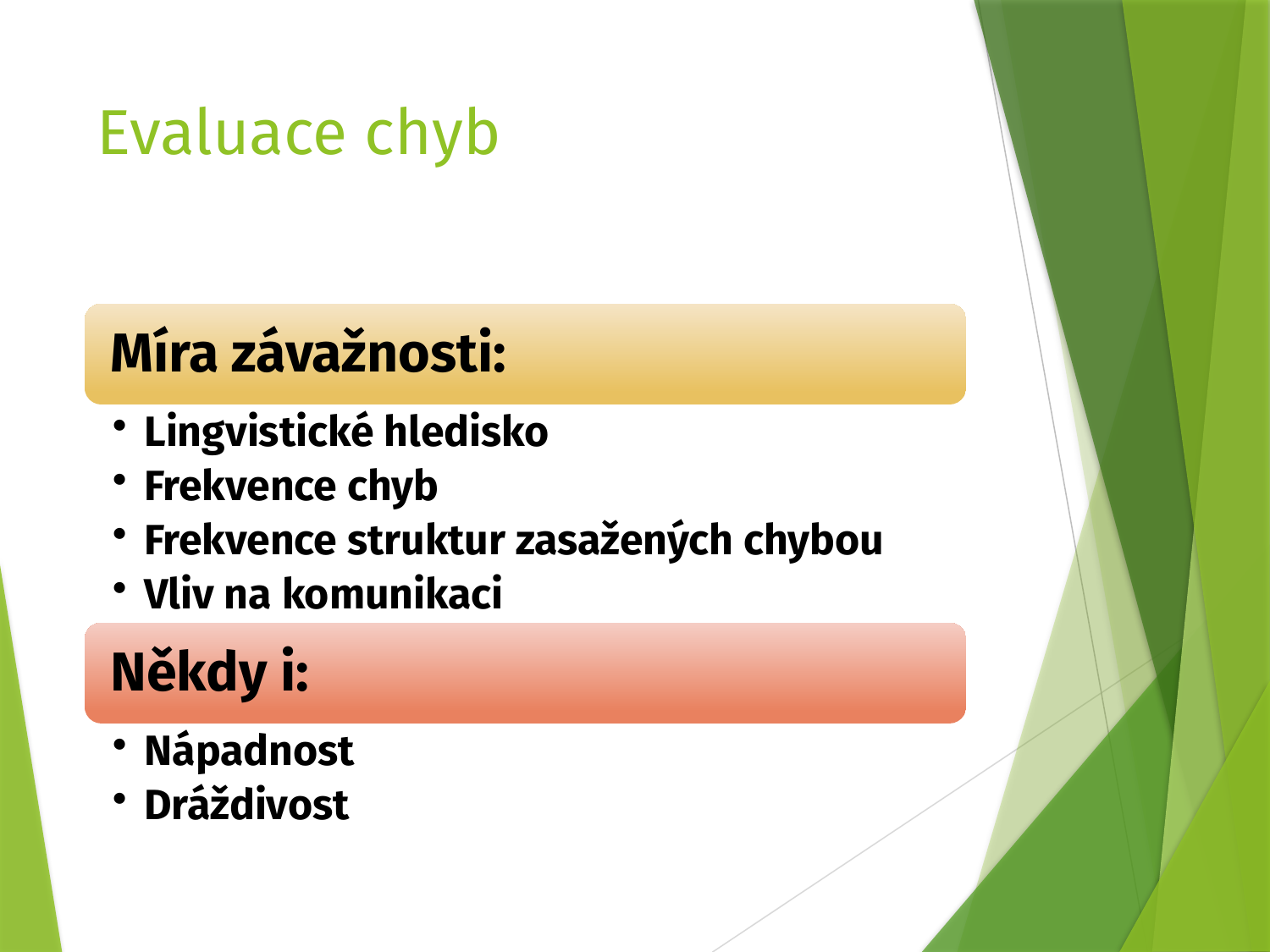

# Evaluace chyb
Míra závažnosti:
Lingvistické hledisko
Frekvence chyb
Frekvence struktur zasažených chybou
Vliv na komunikaci
Někdy i:
Nápadnost
Dráždivost